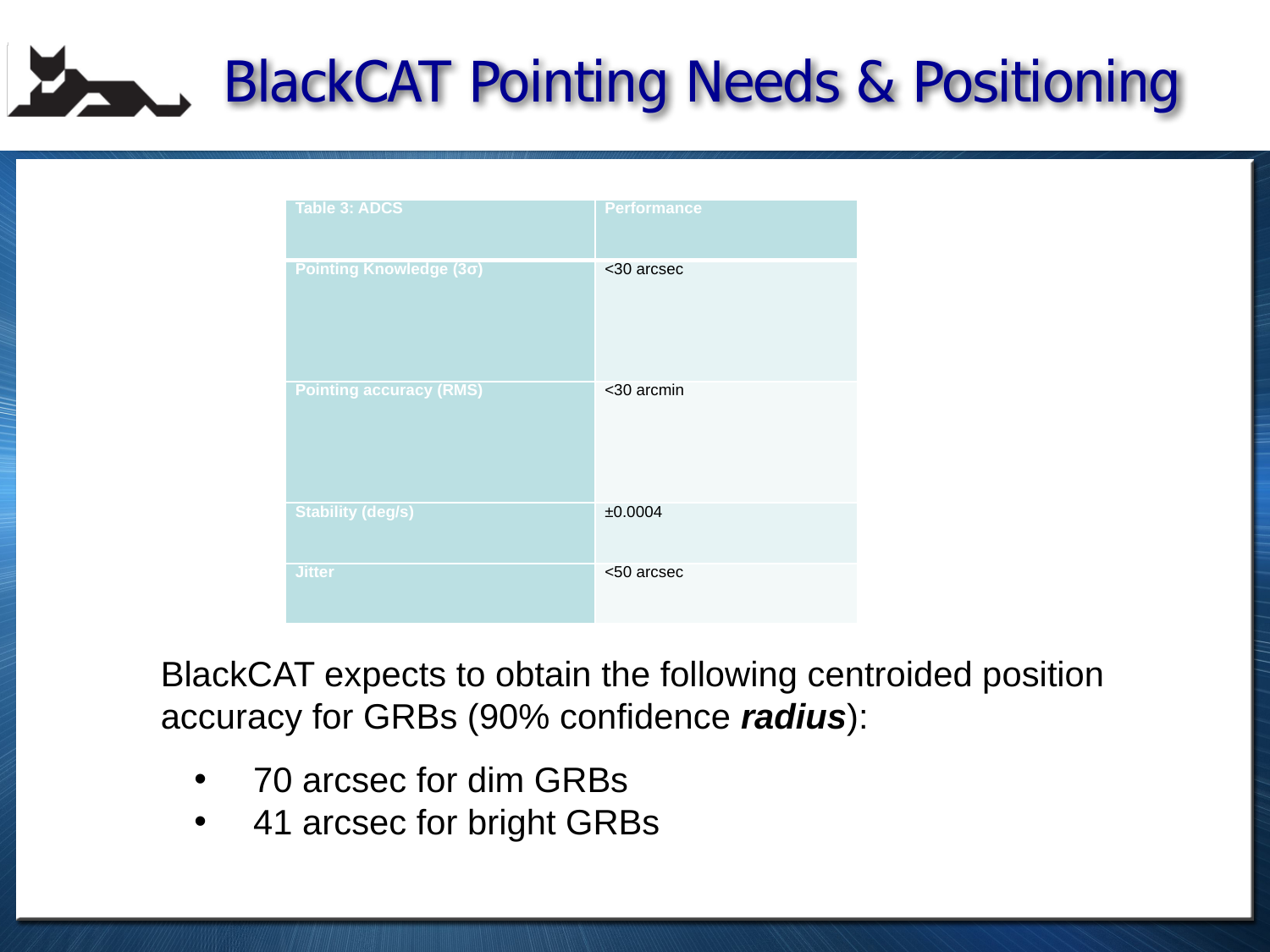

# BlackCAT Pointing Needs & Positioning
| Table 3: ADCS | Performance |
| --- | --- |
| Pointing Knowledge (3σ) | <30 arcsec |
| Pointing accuracy (RMS) | <30 arcmin |
| Stability (deg/s) | ±0.0004 |
| Jitter | <50 arcsec |

BlackCAT expects to obtain the following centroided position accuracy for GRBs (90% confidence radius):

   70 arcsec for dim GRBs
   41 arcsec for bright GRBs